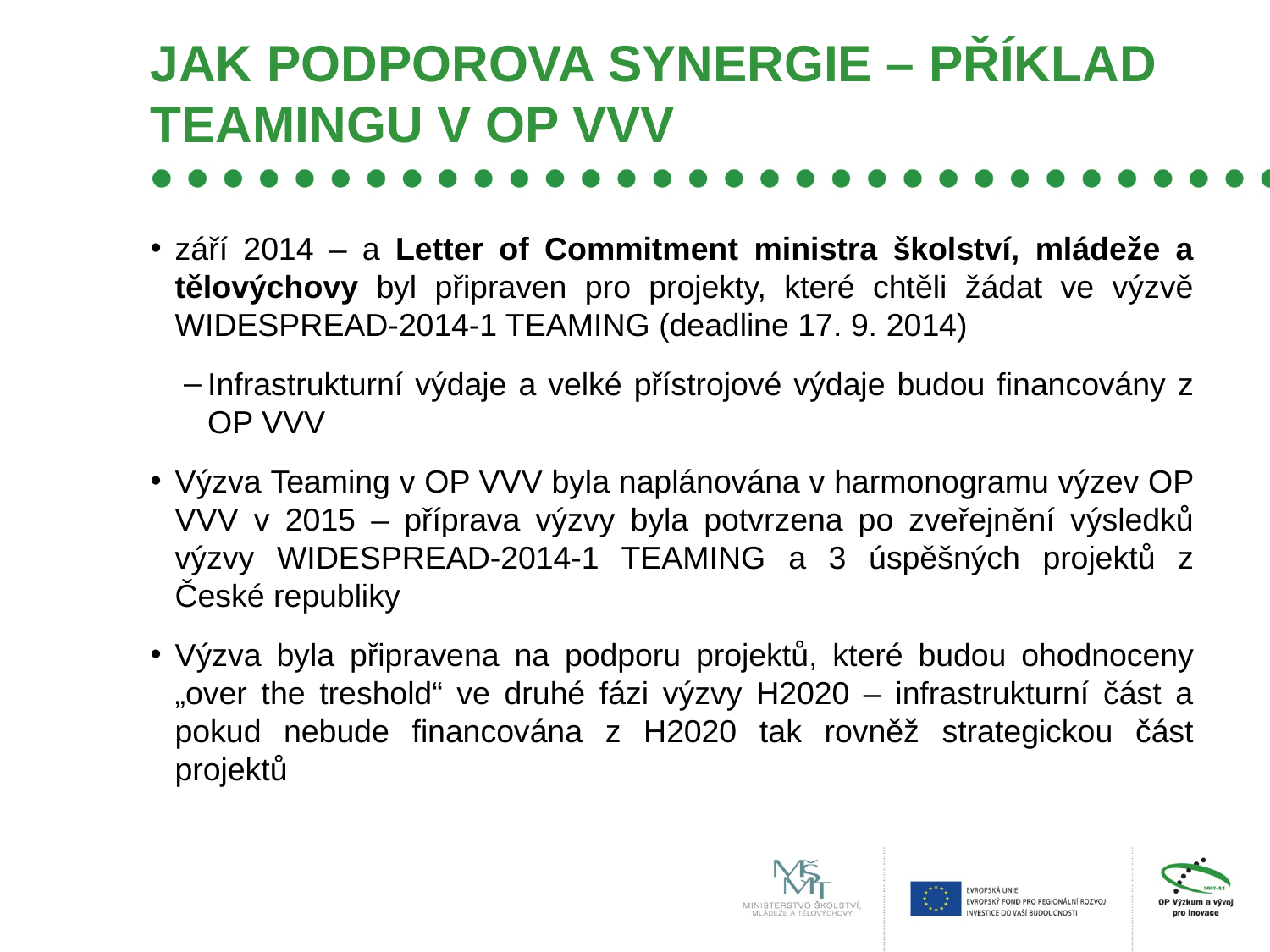

# JAK PODPOROVA SYNERGIE – PŘÍKLAD TEAMINGU V OP VVV
září 2014 – a Letter of Commitment ministra školství, mládeže a tělovýchovy byl připraven pro projekty, které chtěli žádat ve výzvě WIDESPREAD-2014-1 TEAMING (deadline 17. 9. 2014)
Infrastrukturní výdaje a velké přístrojové výdaje budou financovány z OP VVV
Výzva Teaming v OP VVV byla naplánována v harmonogramu výzev OP VVV v 2015 – příprava výzvy byla potvrzena po zveřejnění výsledků výzvy WIDESPREAD-2014-1 TEAMING a 3 úspěšných projektů z České republiky
Výzva byla připravena na podporu projektů, které budou ohodnoceny „over the treshold“ ve druhé fázi výzvy H2020 – infrastrukturní část a pokud nebude financována z H2020 tak rovněž strategickou část projektů